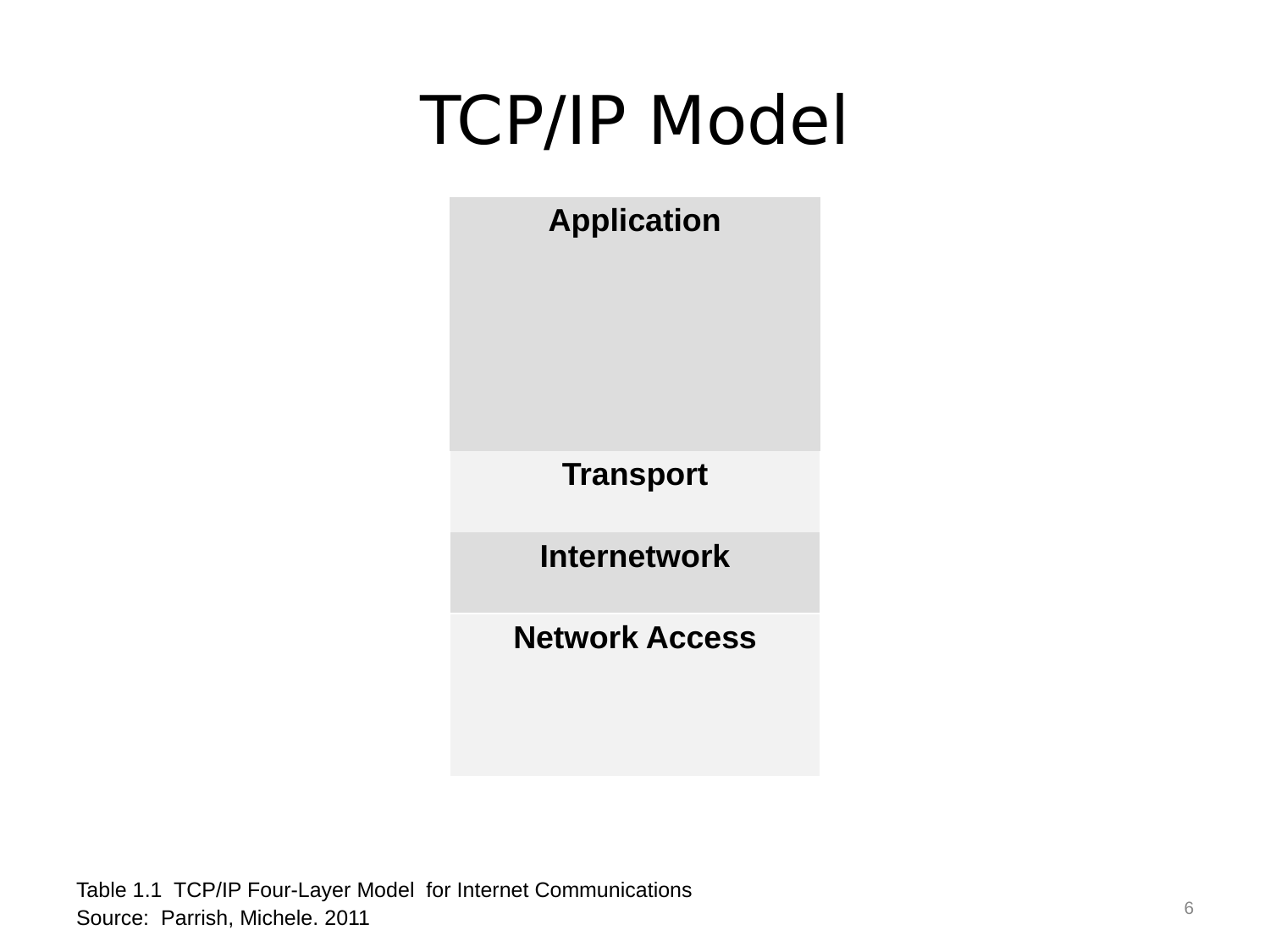

# TCP/IP Model
| Application |
| --- |
| Transport |
| Internetwork |
| Network Access |
6
Table 1.1  TCP/IP Four-Layer Model  for Internet Communications
Source:  Parrish, Michele. 2011